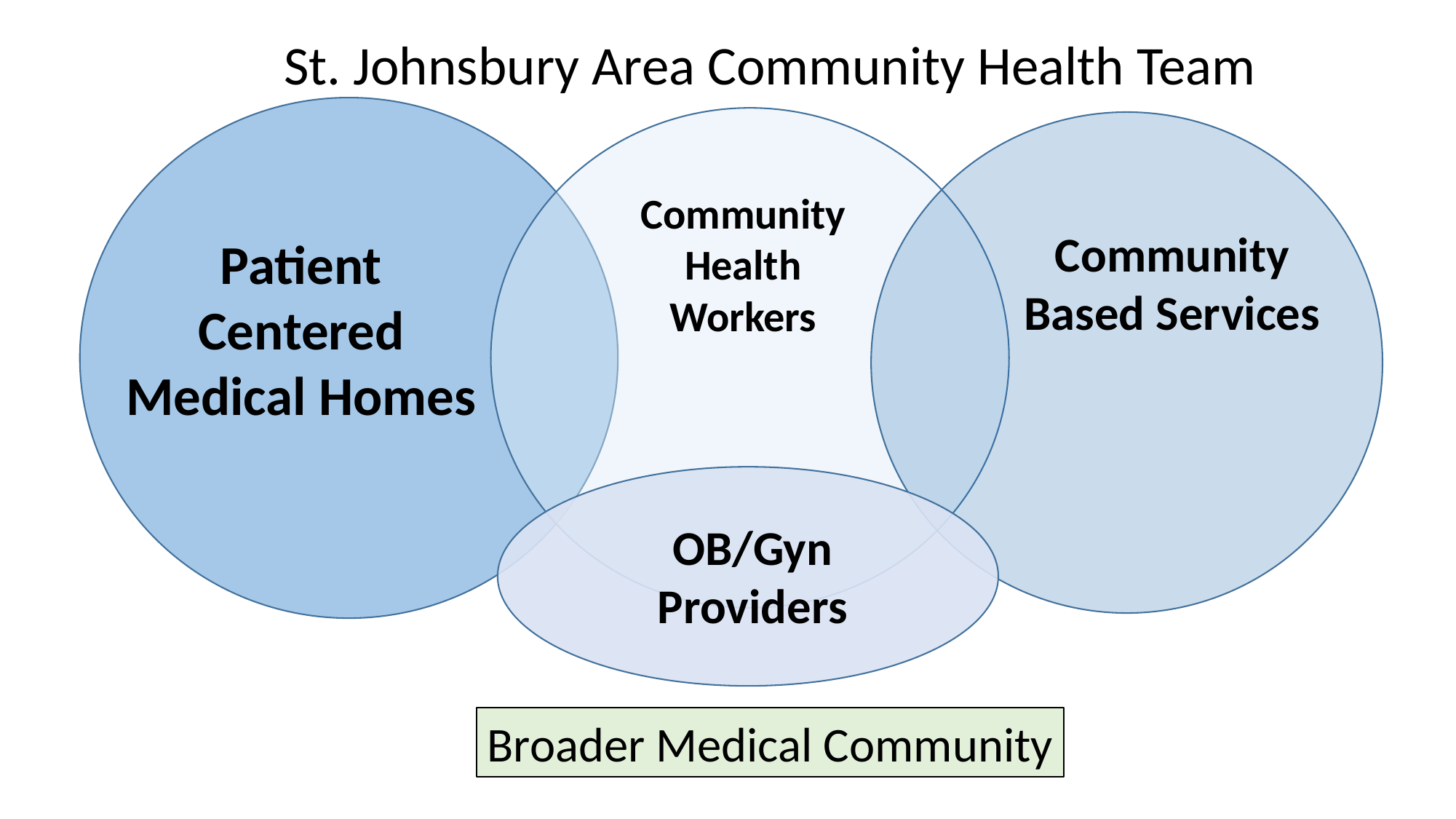

St. Johnsbury Area Community Health Team

Community Health Workers
Community Based Services
Patient Centered Medical Homes

OB/Gyn Providers
Broader Medical Community